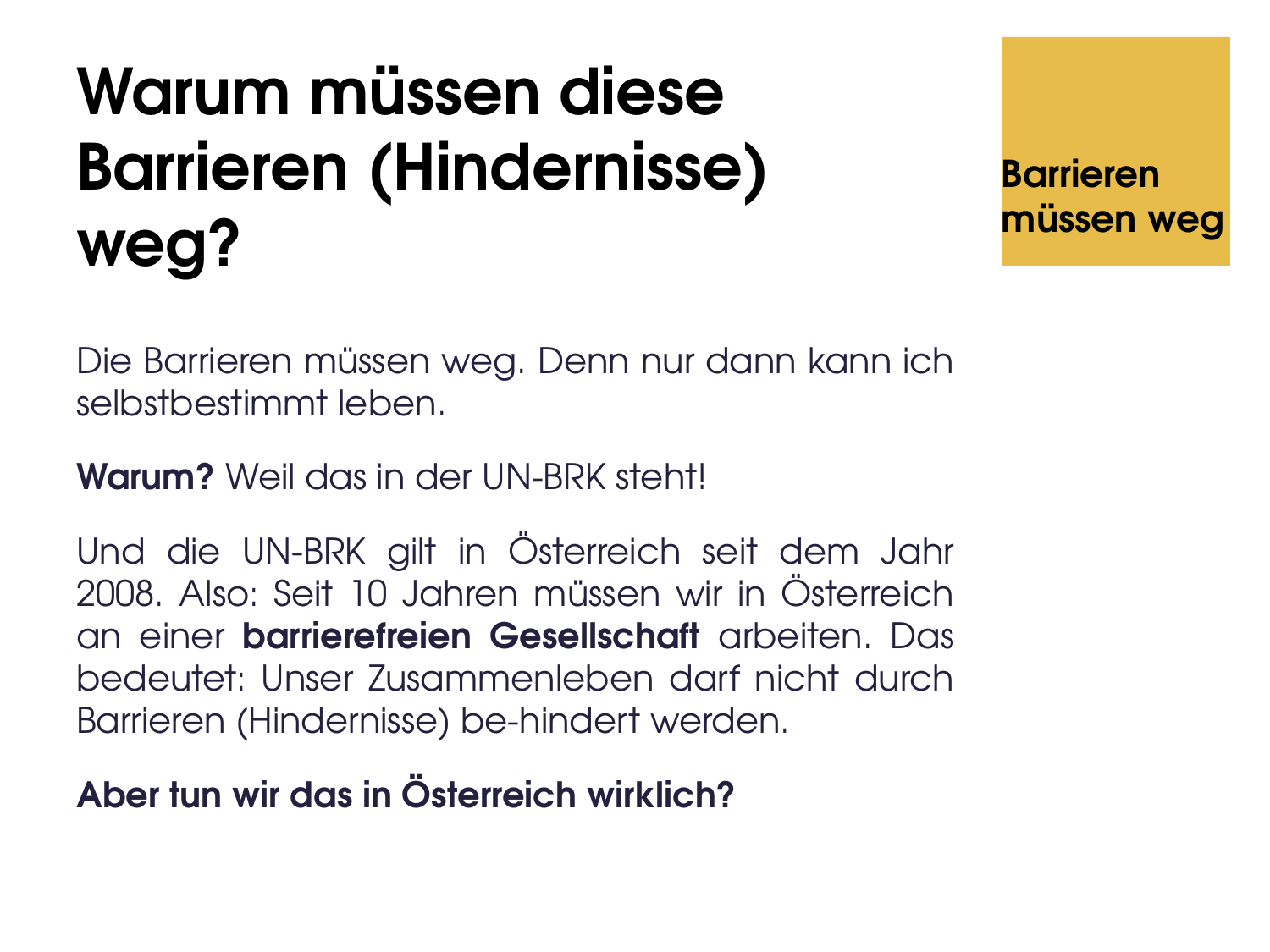

# Warum müssen diese Barrieren (Hindernisse) weg?
Barrieren
müssen weg
Die Barrieren müssen weg. Denn nur dann kann ich selbstbestimmt leben.
Warum? Weil das in der UN-BRK steht!
Und die UN-BRK gilt in Österreich seit dem Jahr 2008. Also: Seit 10 Jahren müssen wir in Österreich an einer barrierefreien Gesellschaft arbeiten. Das bedeutet: Unser Zusammenleben darf nicht durch Barrieren (Hindernisse) be-hindert werden.
Aber tun wir das in Österreich wirklich?